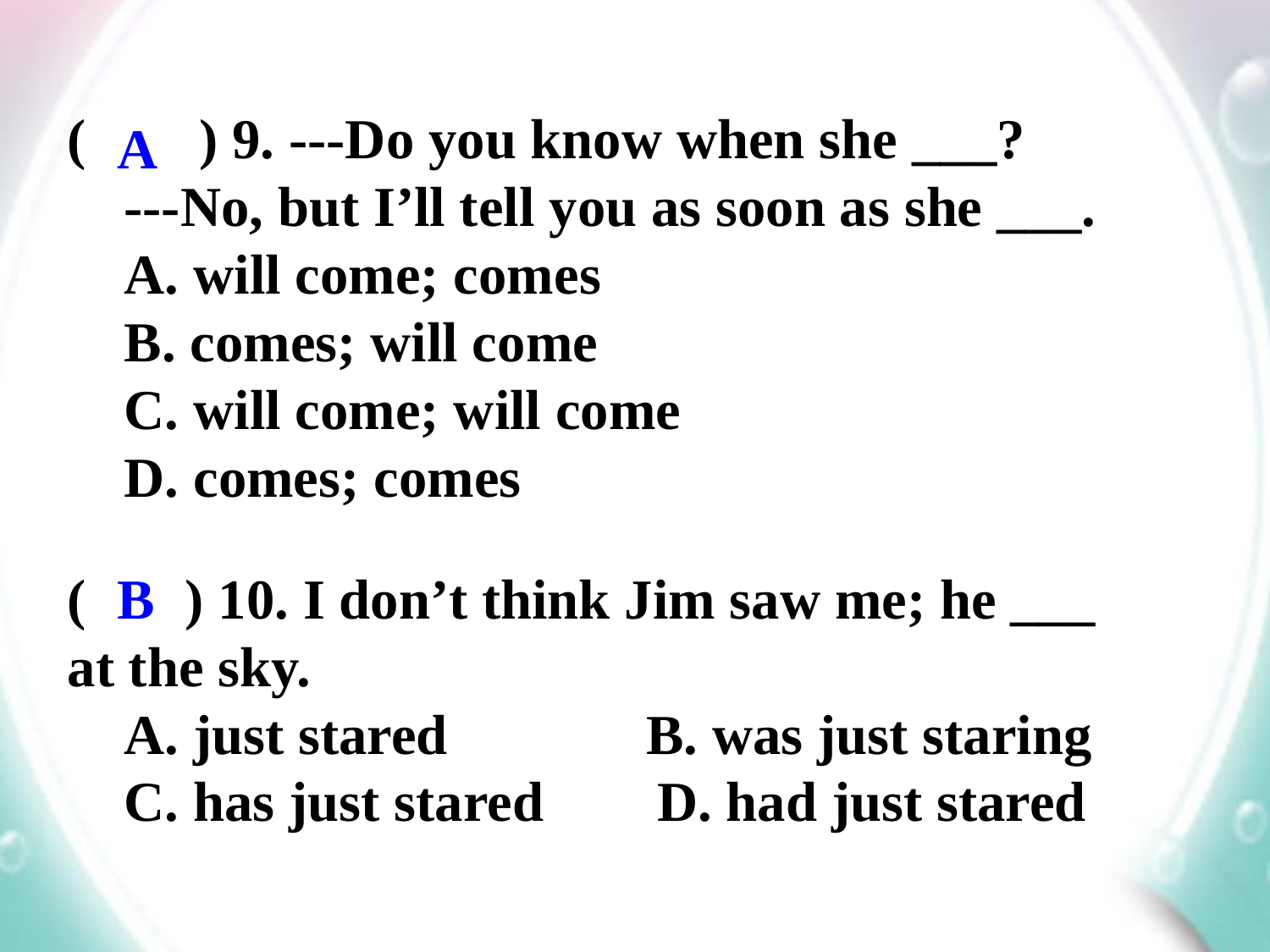

(        ) 9. ---Do you know when she ___?
    ---No, but I’ll tell you as soon as she ___.
    A. will come; comes
    B. comes; will come
    C. will come; will come
    D. comes; comes
A
(       ) 10. I don’t think Jim saw me; he ___ at the sky.
    A. just stared              B. was just staring
    C. has just stared        D. had just stared
B